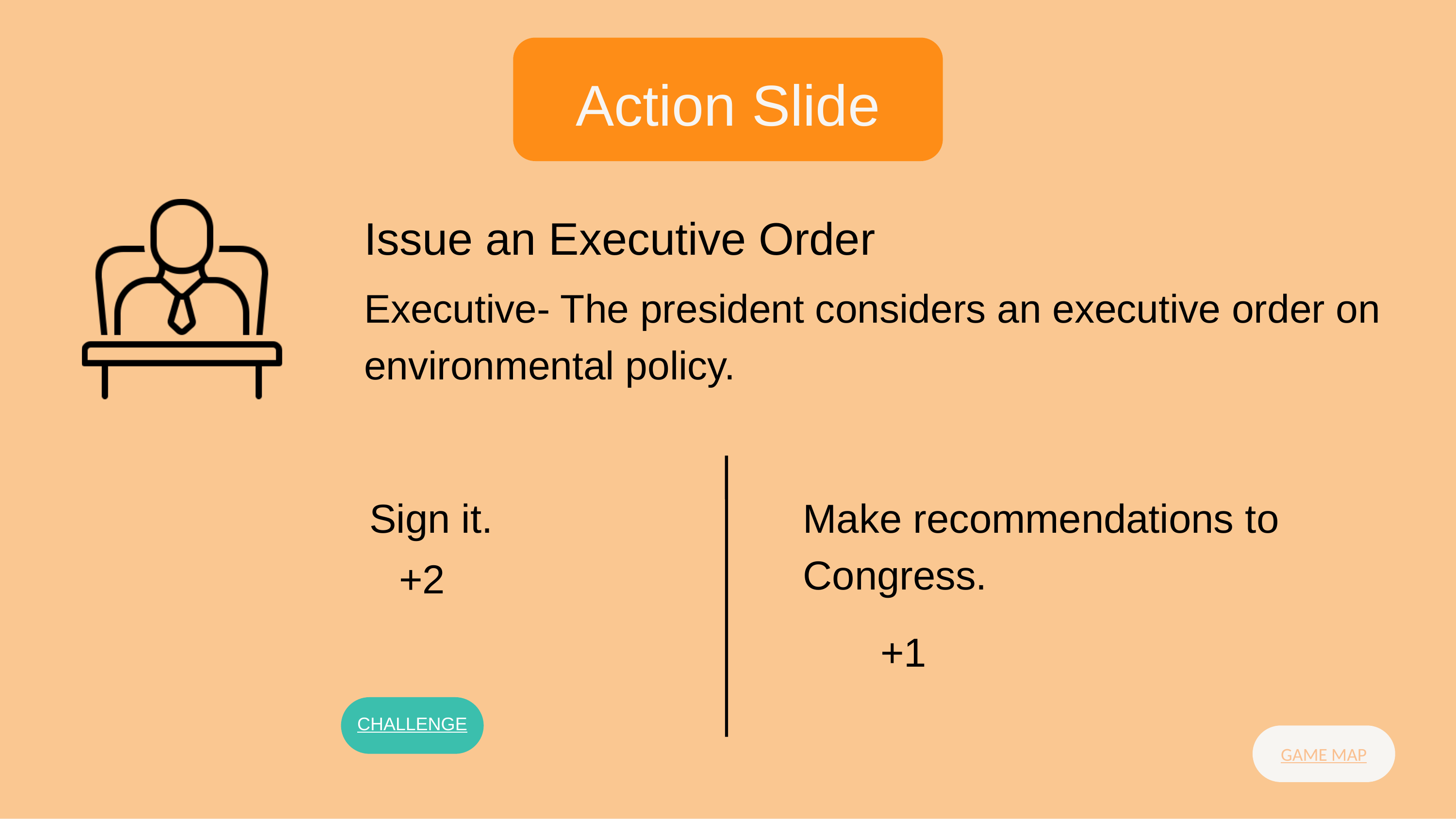

Action Slide

Issue an Executive Order
Executive- The president considers an executive order on environmental policy.

Sign it.
Make recommendations to Congress.
+2
+1

CHALLENGE
GAME MAP